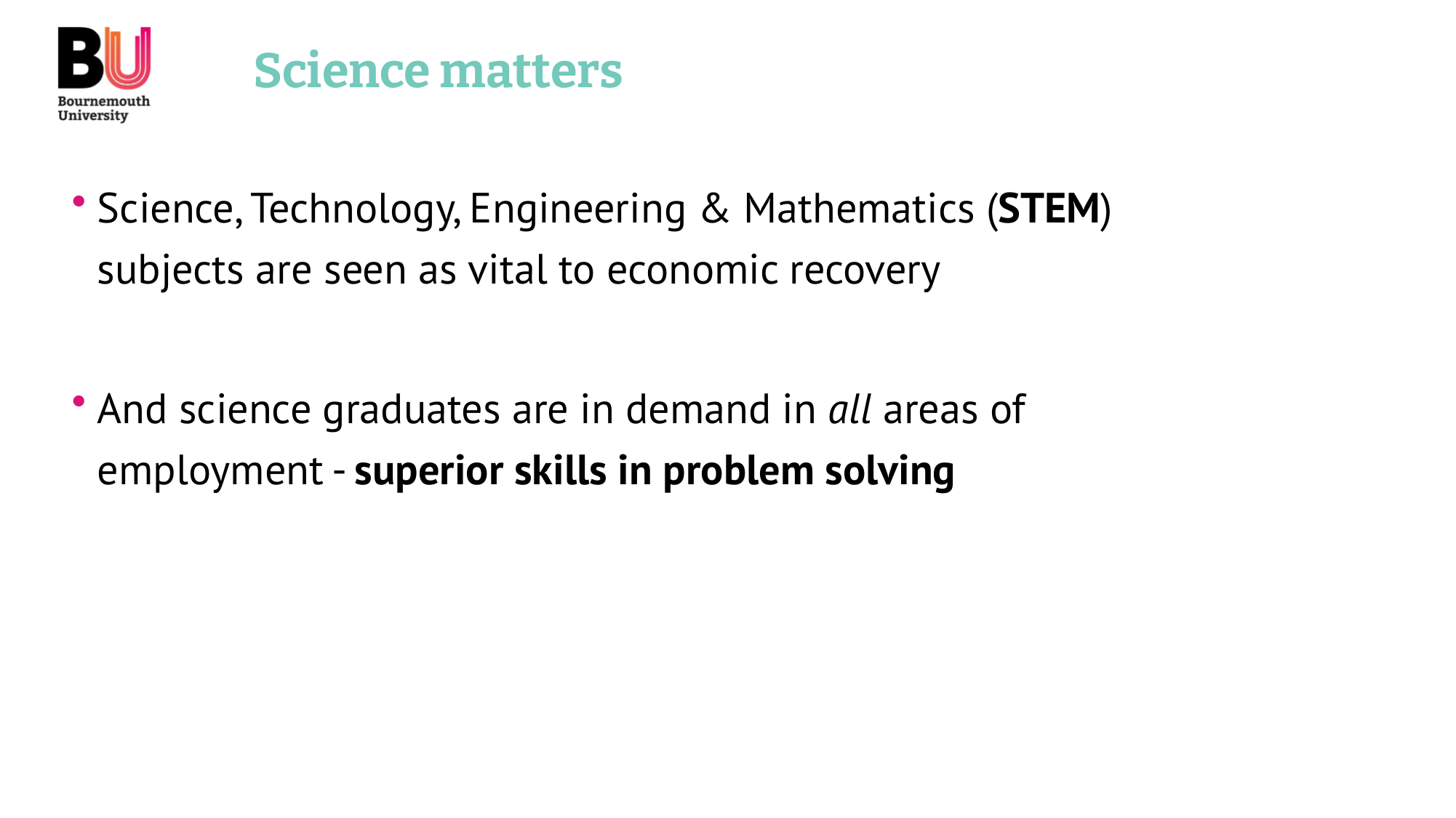

# Science matters
Science, Technology, Engineering & Mathematics (STEM) subjects are seen as vital to economic recovery

And science graduates are in demand in all areas of employment - superior skills in problem solving